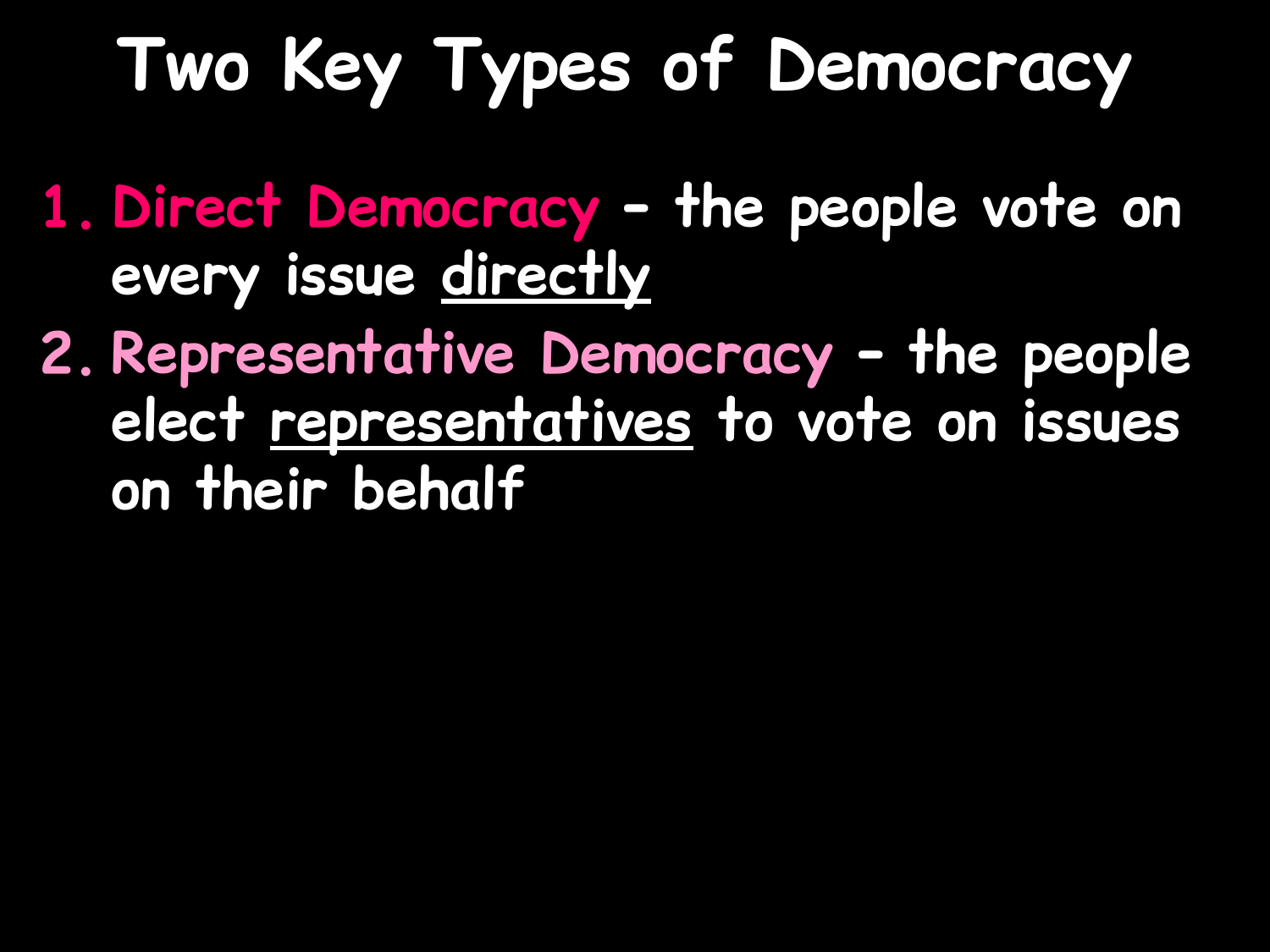

# Two Key Types of Democracy
Direct Democracy – the people vote on every issue directly
Representative Democracy – the people elect representatives to vote on issues on their behalf